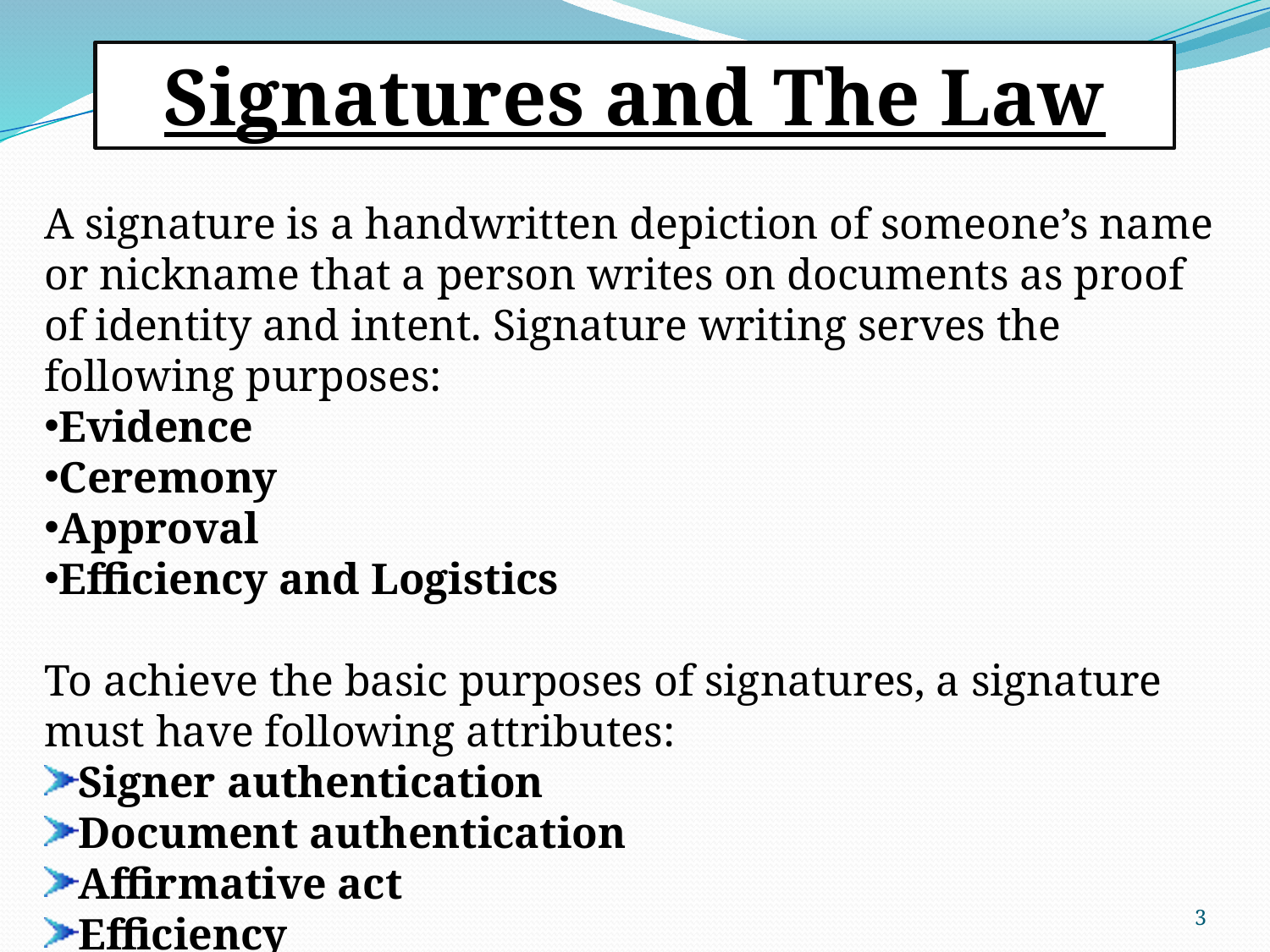

Signatures and The Law
A signature is a handwritten depiction of someone’s name or nickname that a person writes on documents as proof of identity and intent. Signature writing serves the following purposes:
Evidence
Ceremony
Approval
Efficiency and Logistics

To achieve the basic purposes of signatures, a signature must have following attributes:
Signer authentication
Document authentication
Affirmative act
Efficiency
3